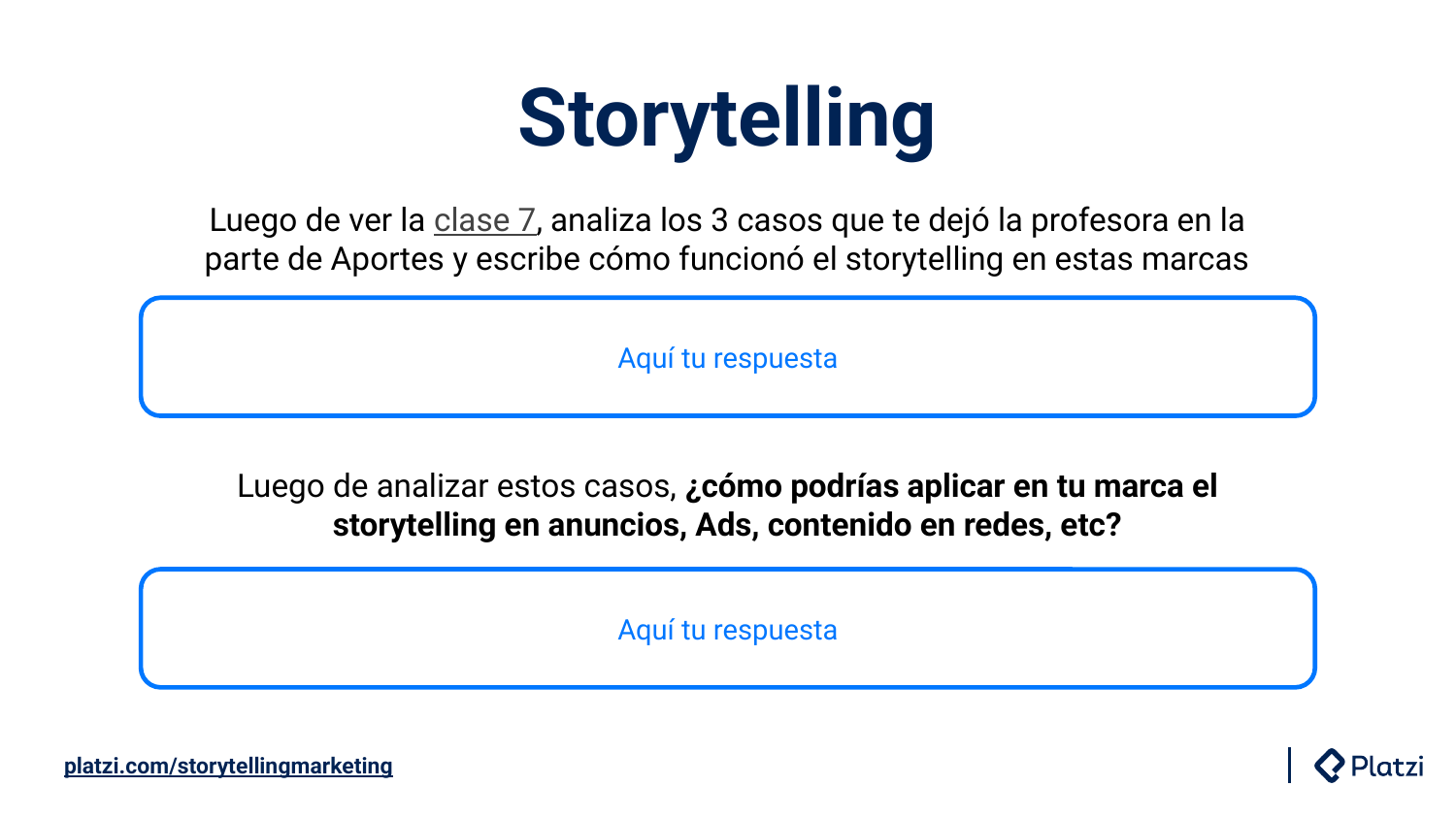

# Storytelling
Luego de ver la clase 7, analiza los 3 casos que te dejó la profesora en la parte de Aportes y escribe cómo funcionó el storytelling en estas marcas
Aquí tu respuesta
Luego de analizar estos casos, ¿cómo podrías aplicar en tu marca el
storytelling en anuncios, Ads, contenido en redes, etc?
Aquí tu respuesta